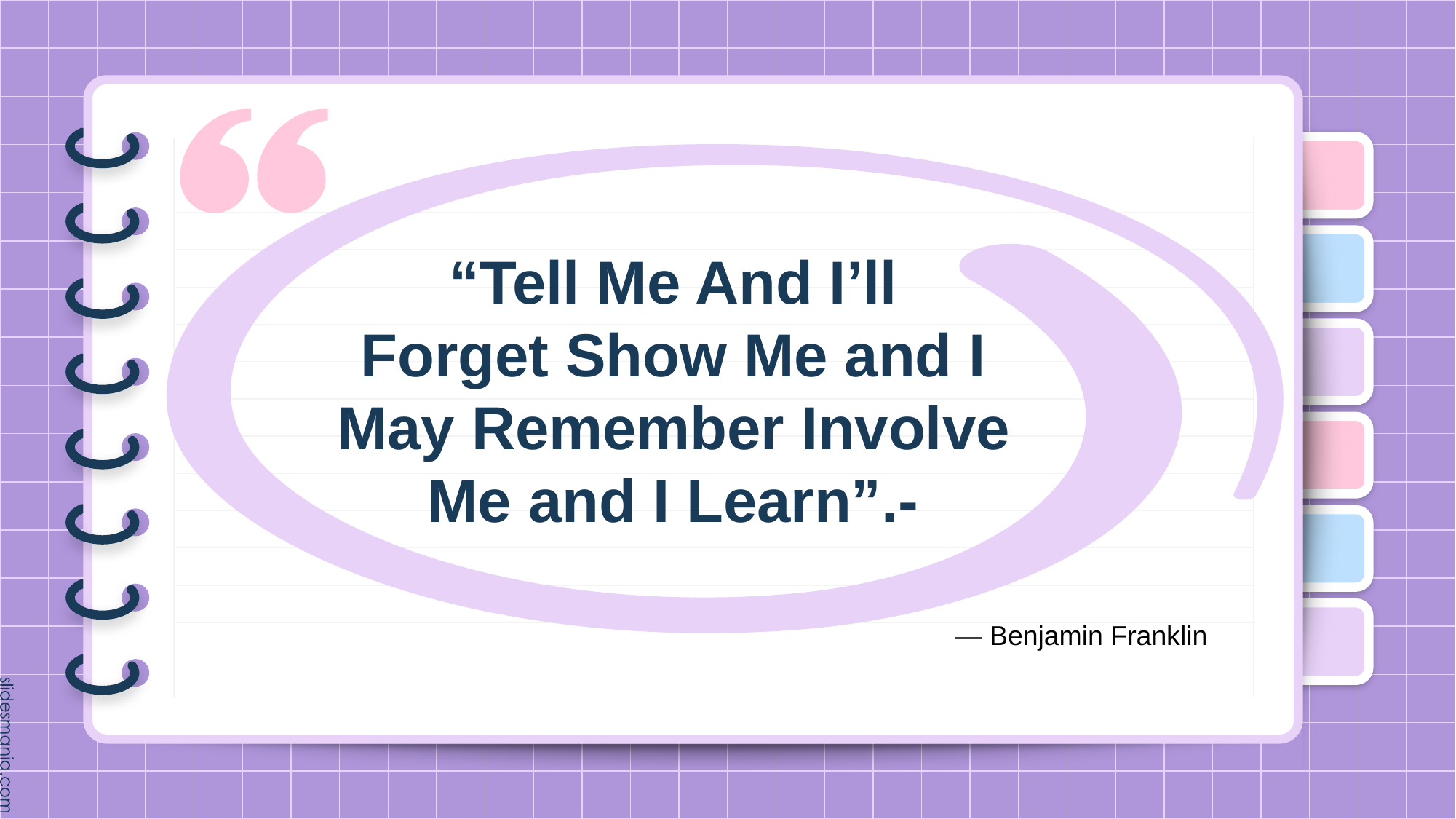

# “Tell Me And I’ll Forget Show Me and I May Remember Involve Me and I Learn”.-
― Benjamin Franklin